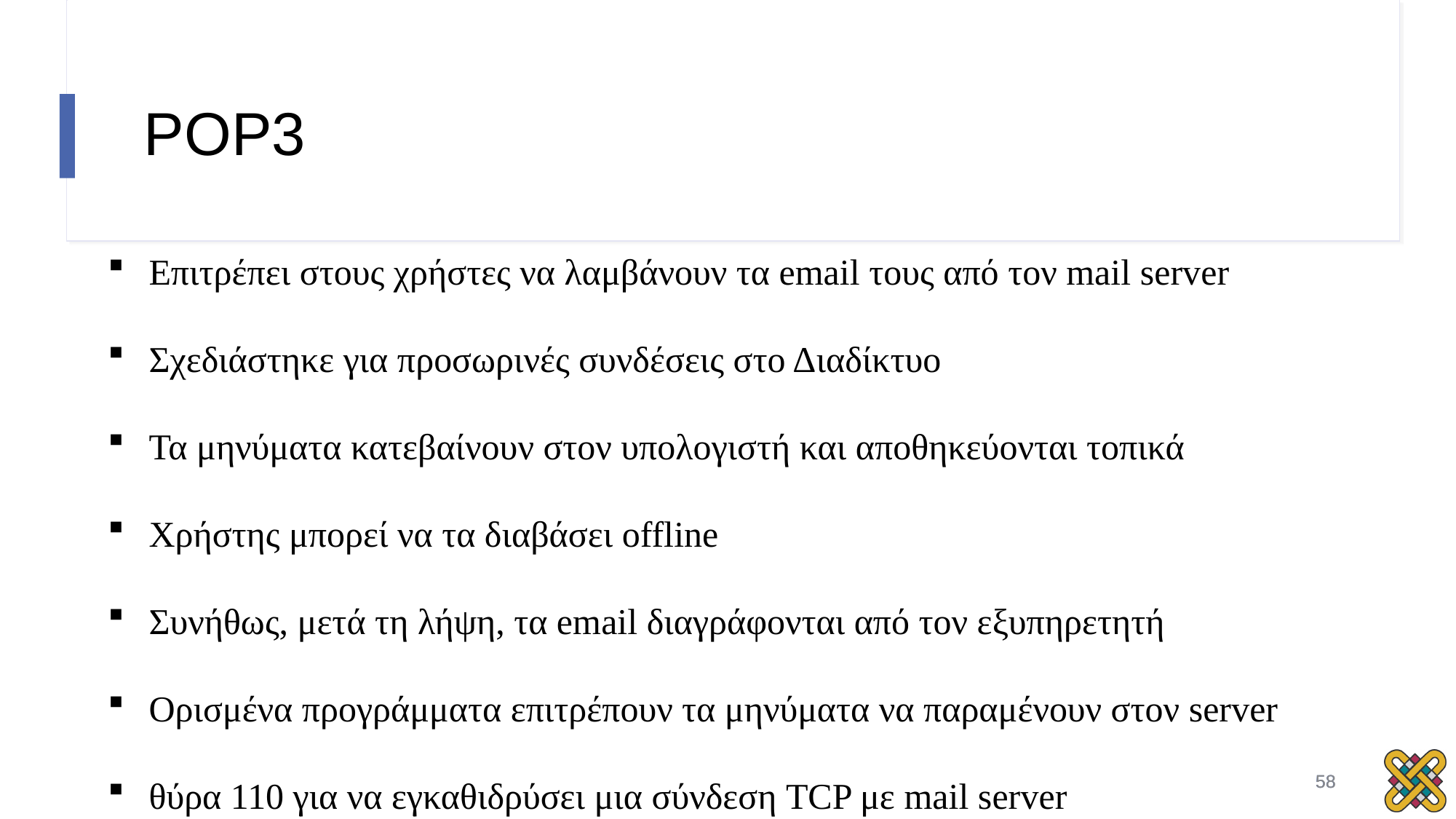

# POP3
Επιτρέπει στους χρήστες να λαμβάνουν τα email τους από τον mail server

Σχεδιάστηκε για προσωρινές συνδέσεις στο Διαδίκτυο

Τα μηνύματα κατεβαίνουν στον υπολογιστή και αποθηκεύονται τοπικά

Χρήστης μπορεί να τα διαβάσει offline

Συνήθως, μετά τη λήψη, τα email διαγράφονται από τον εξυπηρετητή

Ορισμένα προγράμματα επιτρέπουν τα μηνύματα να παραμένουν στον server

θύρα 110 για να εγκαθιδρύσει μια σύνδεση TCP με mail server
58
58